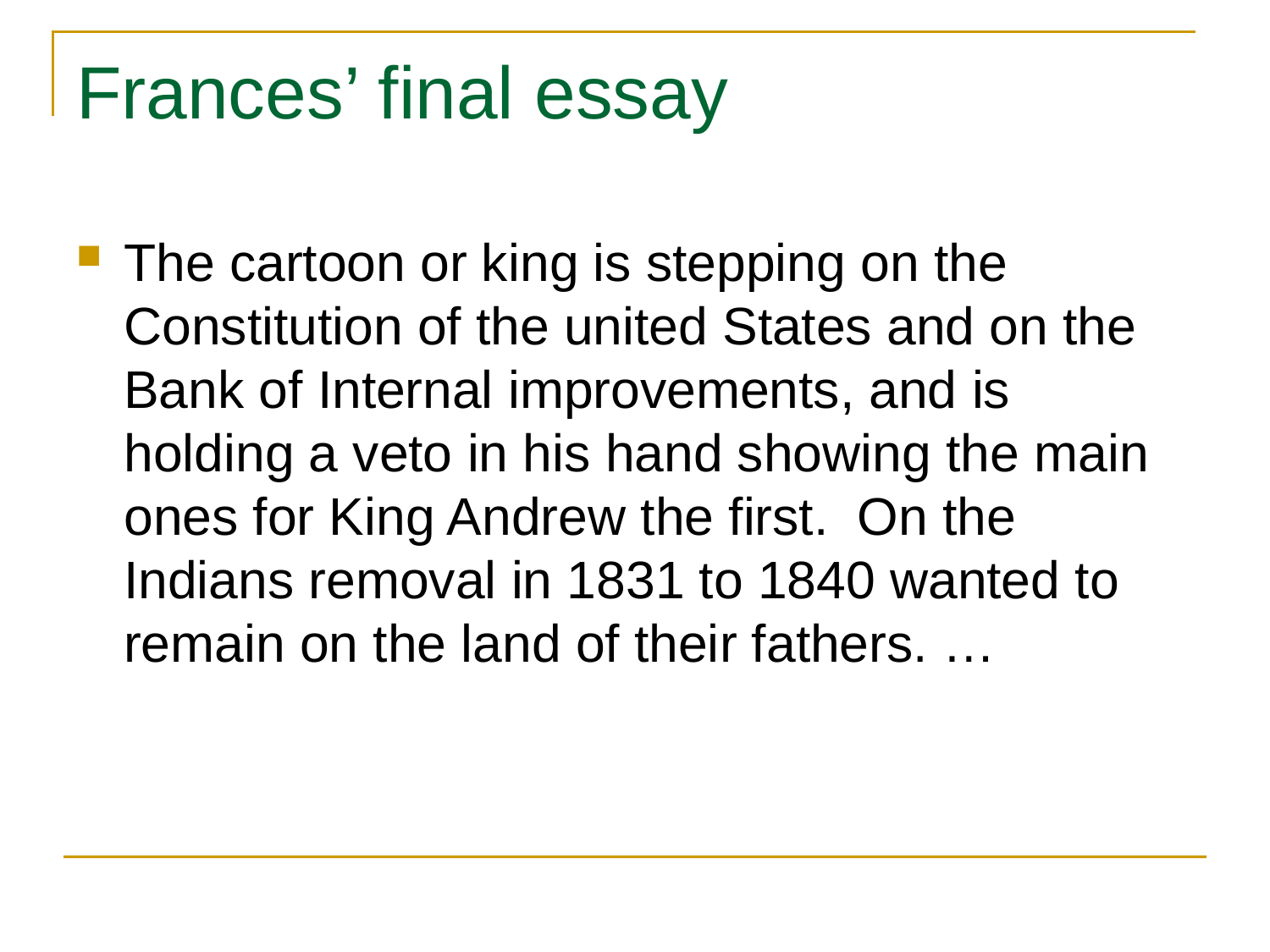

# Frances’ final essay
The cartoon or king is stepping on the Constitution of the united States and on the Bank of Internal improvements, and is holding a veto in his hand showing the main ones for King Andrew the first.  On the Indians removal in 1831 to 1840 wanted to remain on the land of their fathers. …